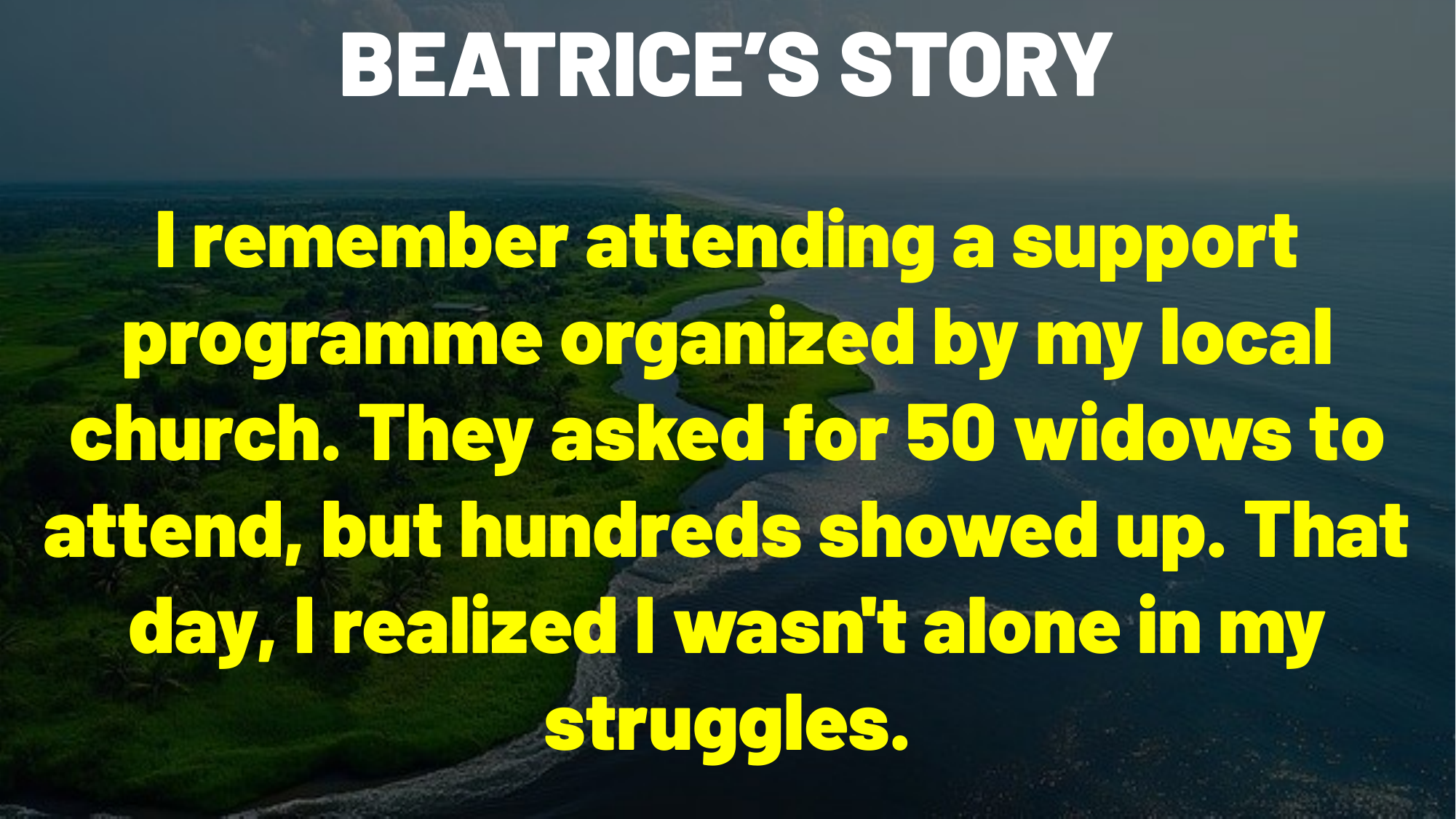

BEATRICE’S STORY

I remember attending a support programme organized by my local church. They asked for 50 widows to attend, but hundreds showed up. That day, I realized I wasn't alone in my struggles.